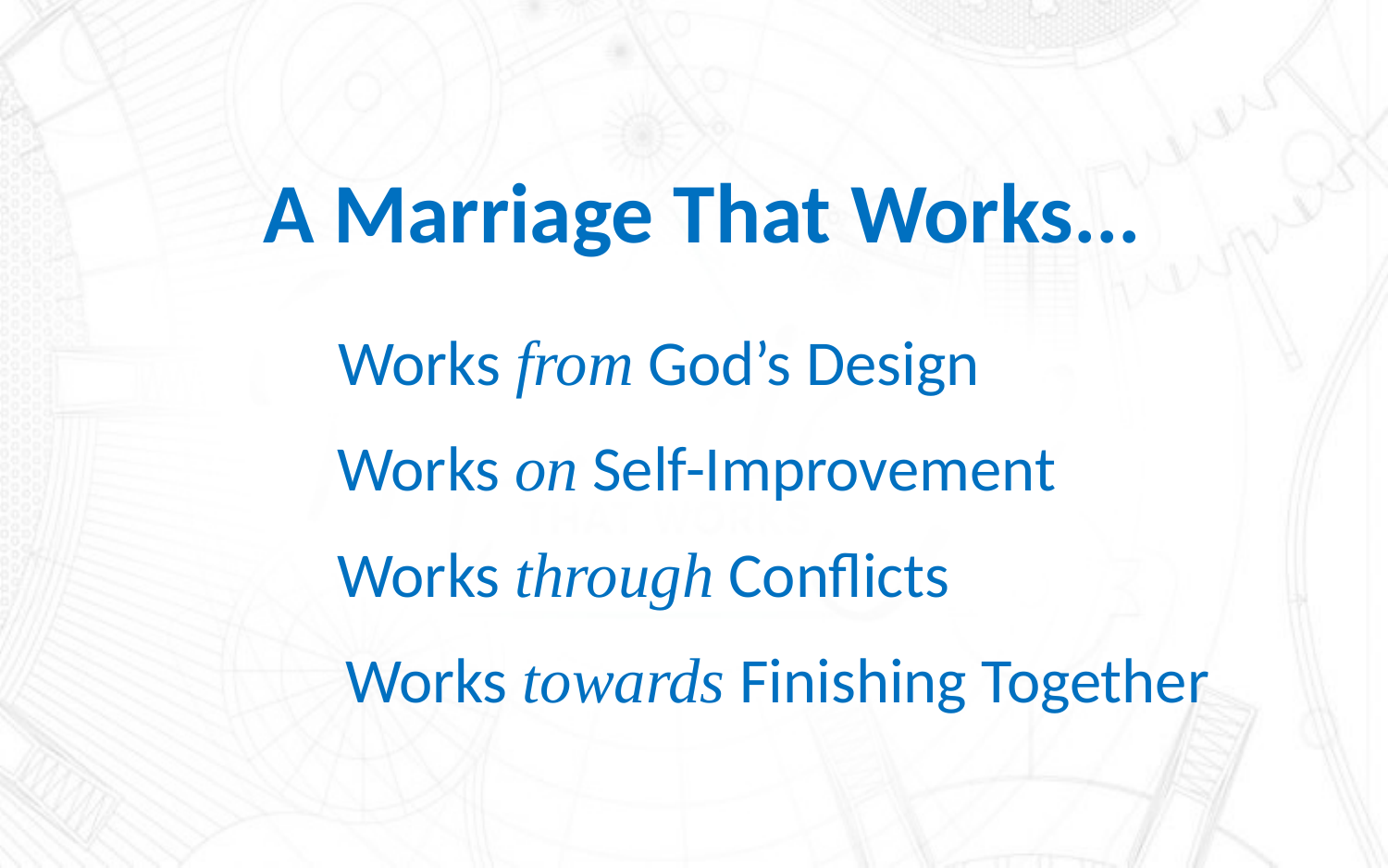

# A Marriage That Works... Works from God’s Design Works on Self-Improvement Works through Conflicts Works towards Finishing Together